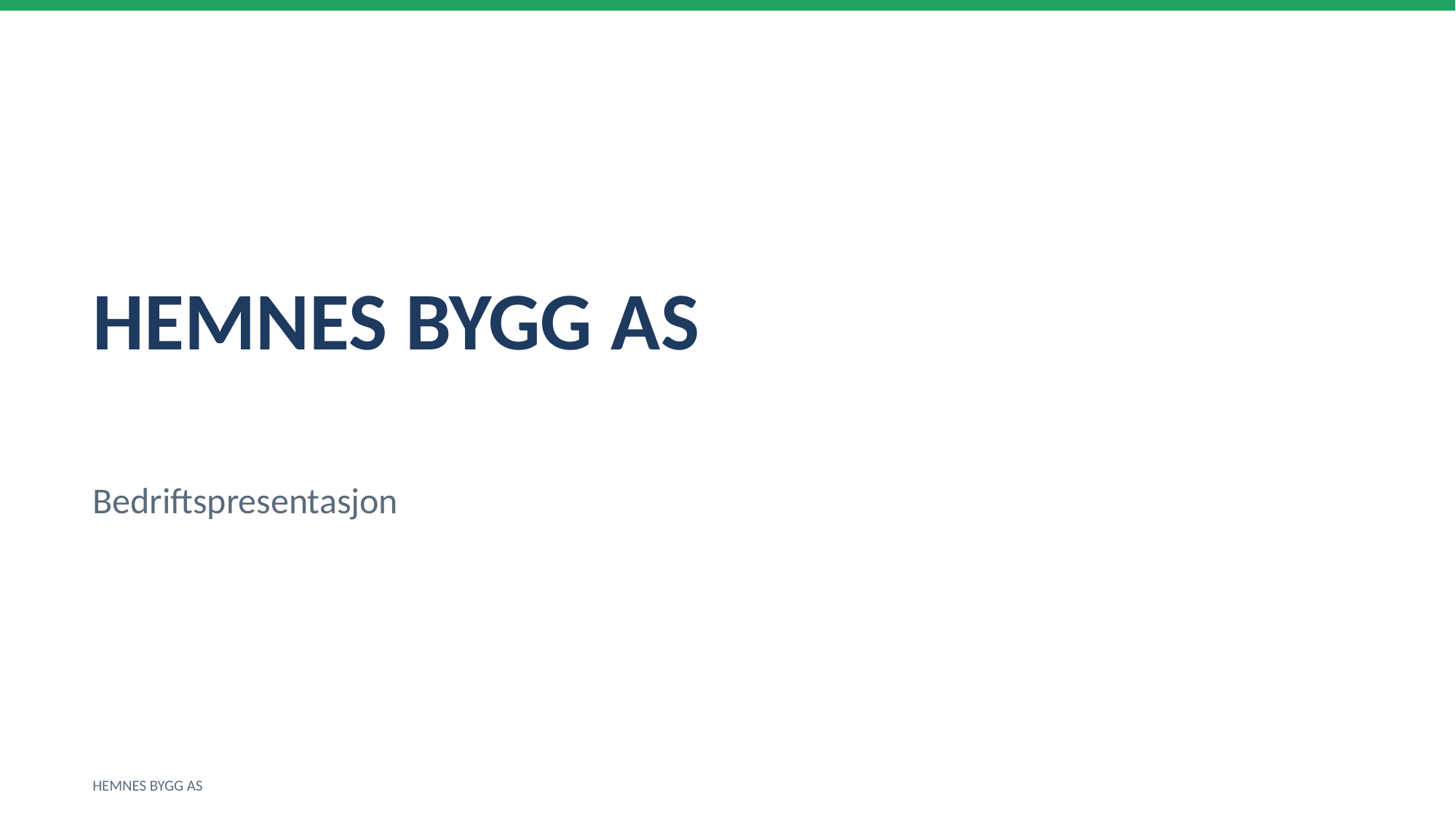

HEMNES BYGG AS
Bedriftspresentasjon
HEMNES BYGG AS